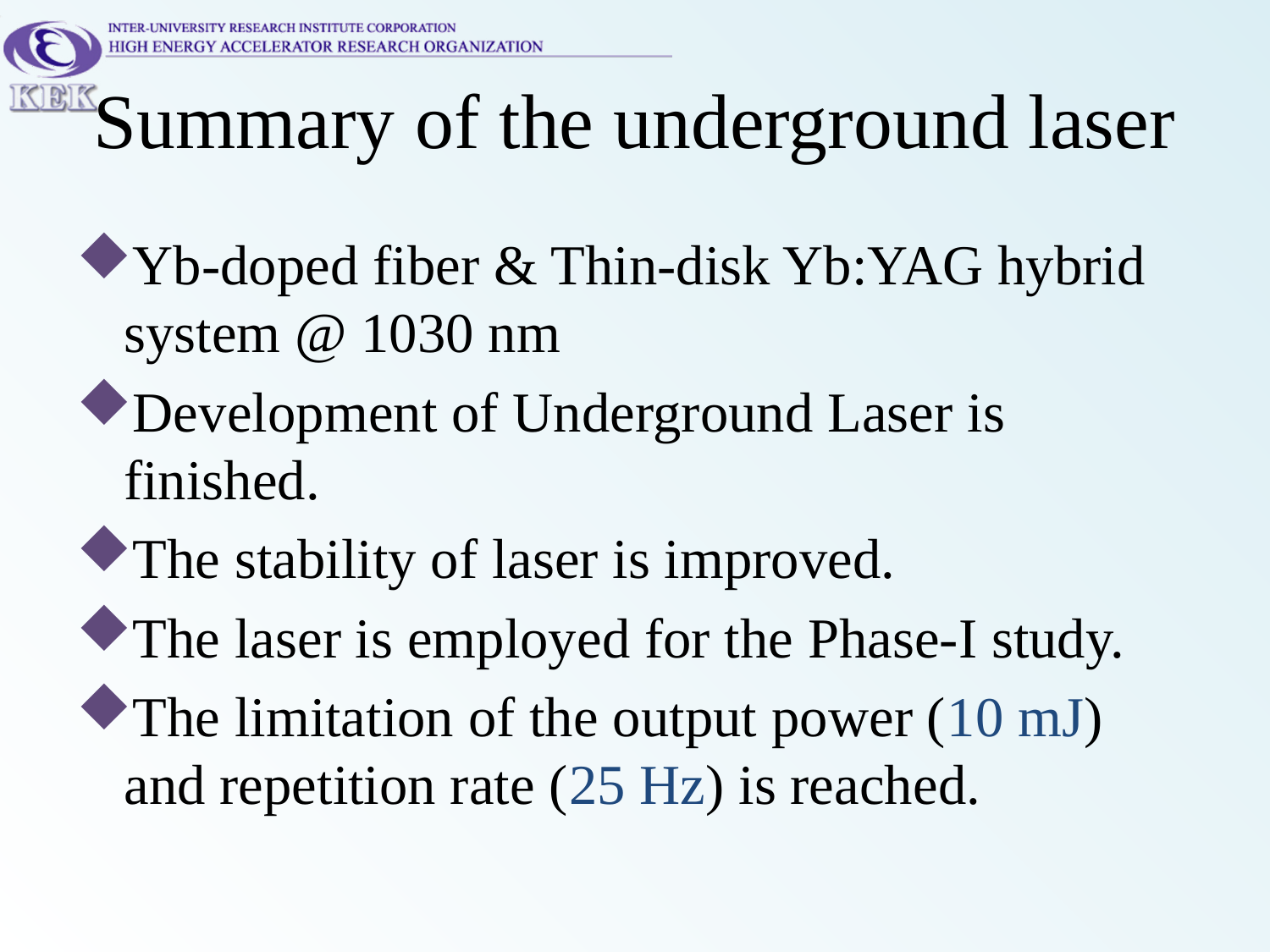

# Summary of the underground laser
Yb-doped fiber & Thin-disk Yb:YAG hybrid system @ 1030 nm
Development of Underground Laser is finished.
The stability of laser is improved.
The laser is employed for the Phase-I study.
The limitation of the output power (10 mJ) and repetition rate (25 Hz) is reached.